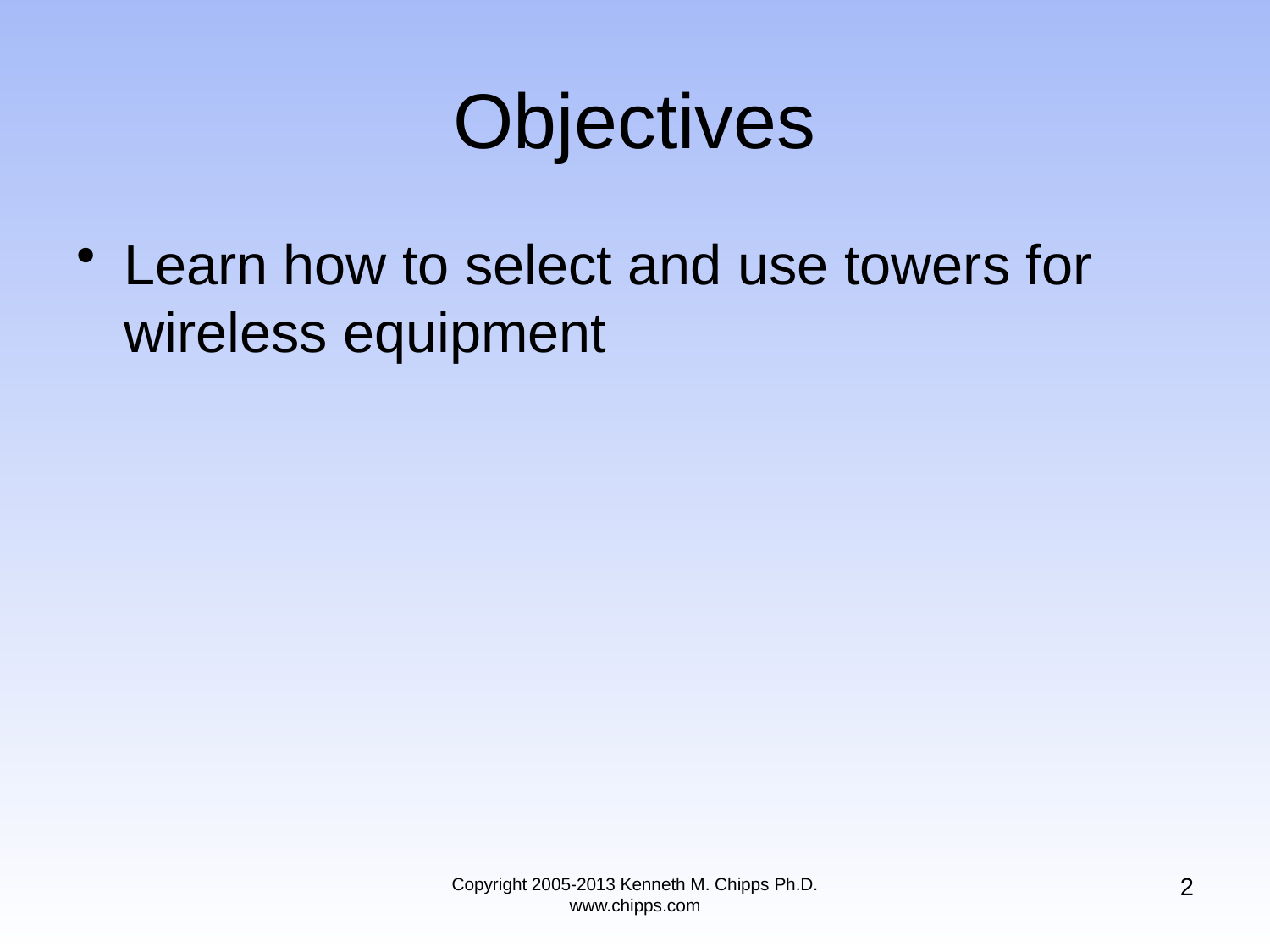

# Objectives
Learn how to select and use towers for wireless equipment
2
Copyright 2005-2013 Kenneth M. Chipps Ph.D. www.chipps.com